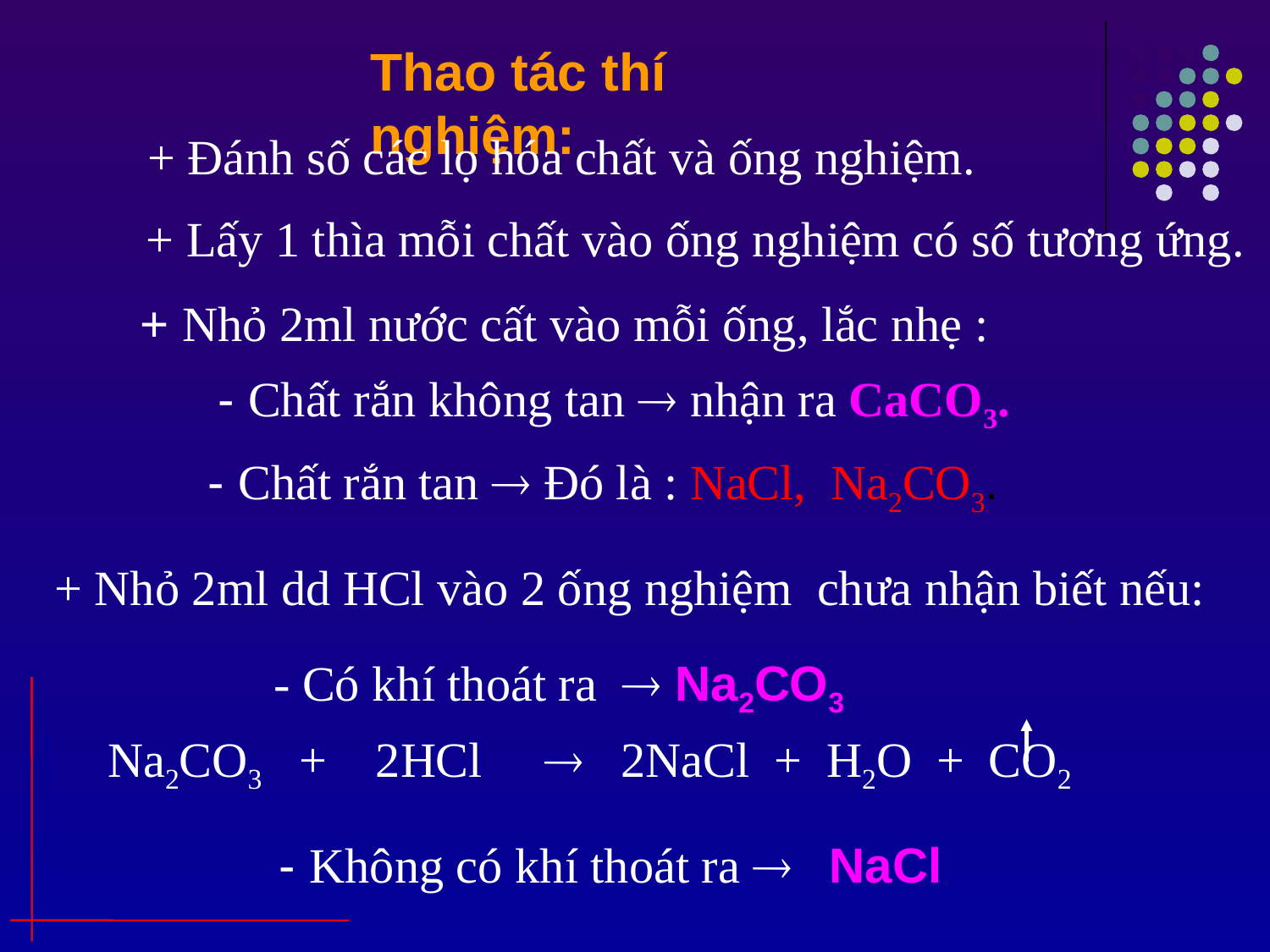

Thao tác thí nghiệm:
+ Đánh số các lọ hóa chất và ống nghiệm.
+ Lấy 1 thìa mỗi chất vào ống nghiệm có số tương ứng.
+ Nhỏ 2ml nước cất vào mỗi ống, lắc nhẹ :
- Chất rắn không tan → nhận ra CaCO3.
- Chất rắn tan → Đó là : NaCl,  Na2CO3.
+ Nhỏ 2ml dd HCl vào 2 ống nghiệm  chư­a nhận biết nếu:
- Có khí thoát ra  → Na2CO3

Na2CO3   +    2HCl     →   2NaCl  +  H2O  +  CO2

- Không có khí thoát ra →   NaCl